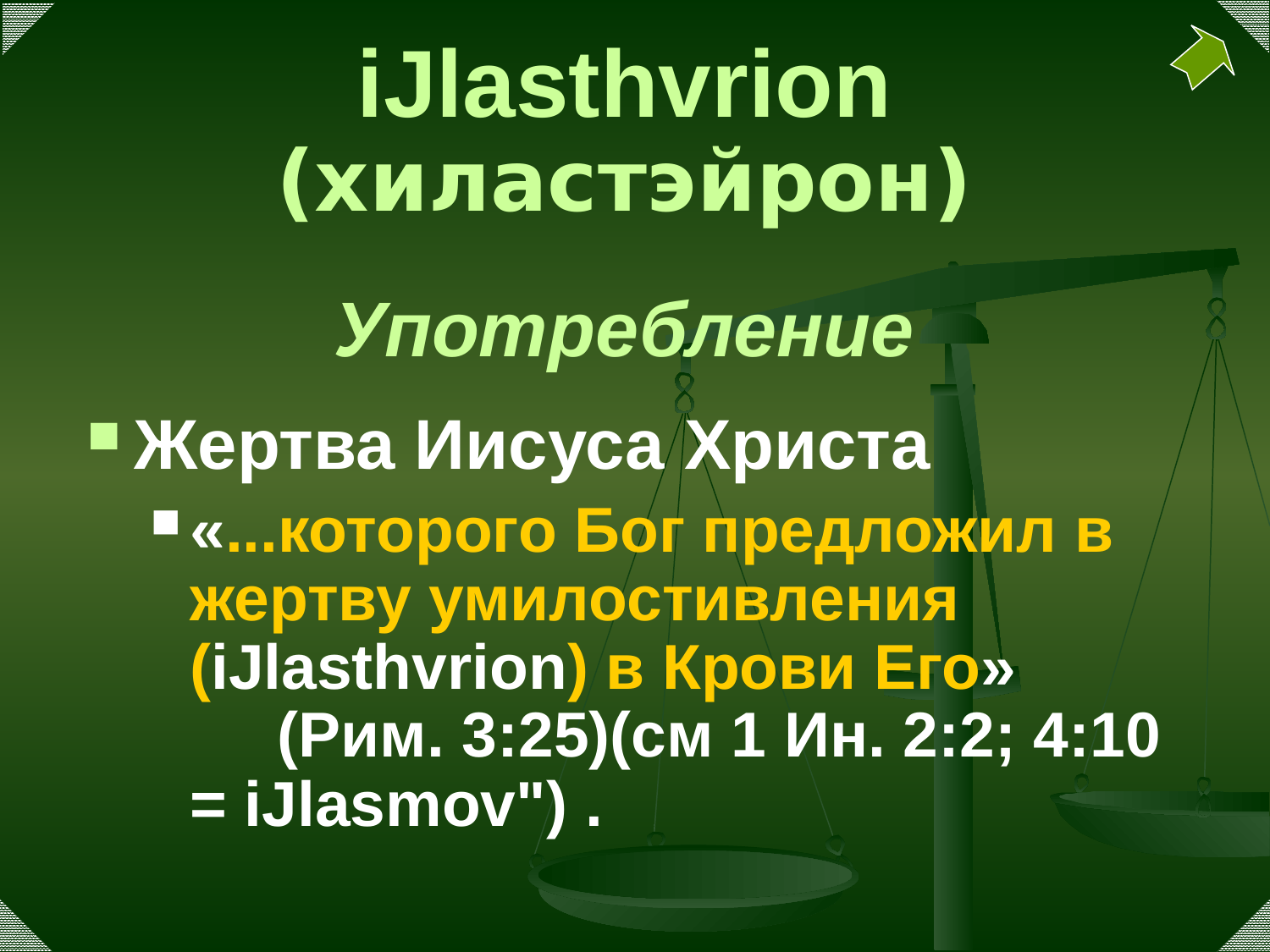

# iJlasthvrion (хиластэйрон)
Употребление
Жертва Иисуса Христа
«...которого Бог предложил в жертву умилостивления (iJlasthvrion) в Крови Его»                (Рим. 3:25)(см 1 Ин. 2:2; 4:10 = iJlasmov") .